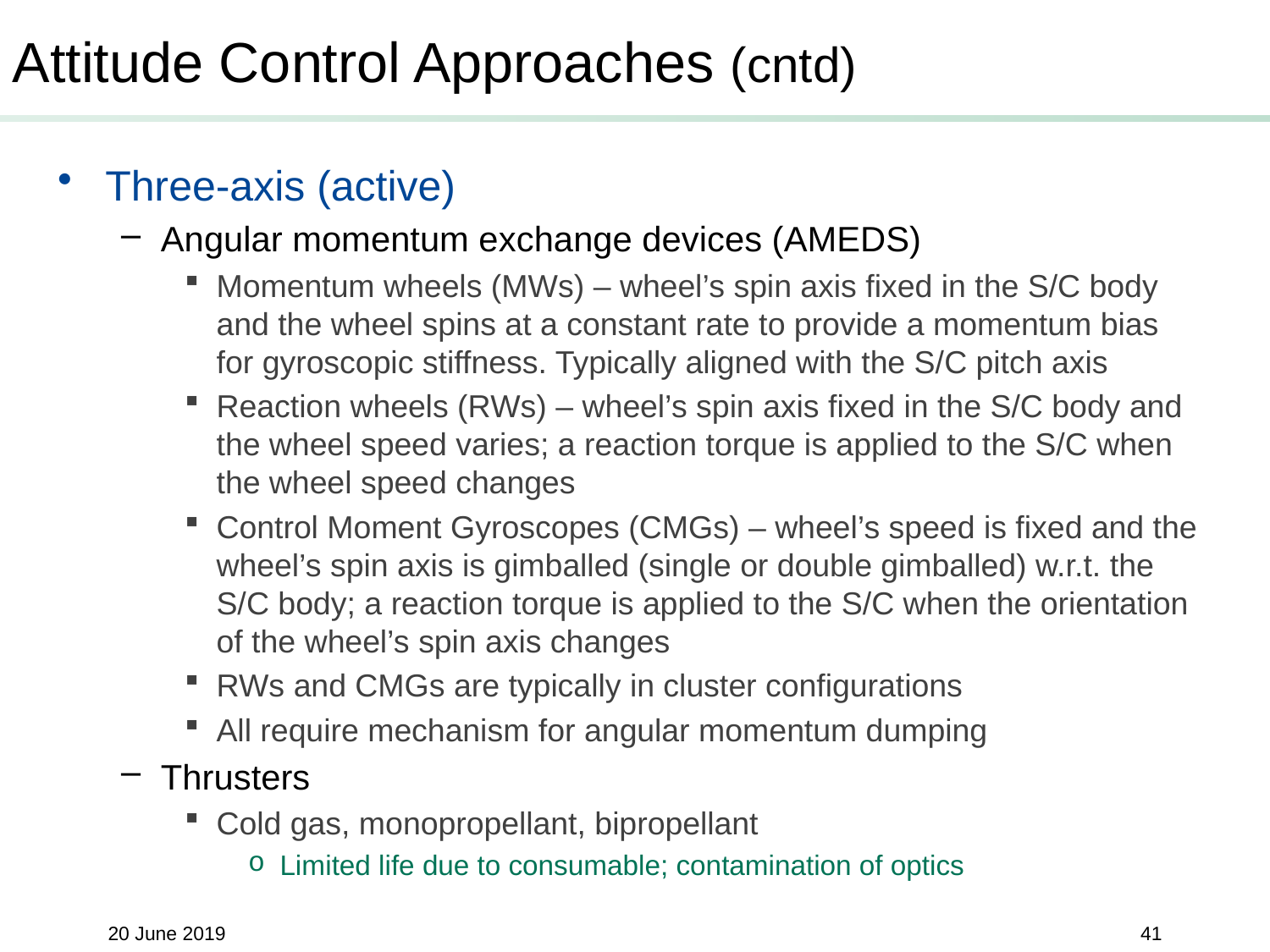

# Attitude Control Approaches (cntd)
Three-axis (active)
Angular momentum exchange devices (AMEDS)
Momentum wheels (MWs) – wheel’s spin axis fixed in the S/C body and the wheel spins at a constant rate to provide a momentum bias for gyroscopic stiffness. Typically aligned with the S/C pitch axis
Reaction wheels (RWs) – wheel’s spin axis fixed in the S/C body and the wheel speed varies; a reaction torque is applied to the S/C when the wheel speed changes
Control Moment Gyroscopes (CMGs) – wheel’s speed is fixed and the wheel’s spin axis is gimballed (single or double gimballed) w.r.t. the S/C body; a reaction torque is applied to the S/C when the orientation of the wheel’s spin axis changes
RWs and CMGs are typically in cluster configurations
All require mechanism for angular momentum dumping
Thrusters
Cold gas, monopropellant, bipropellant
Limited life due to consumable; contamination of optics
20 June 2019
41